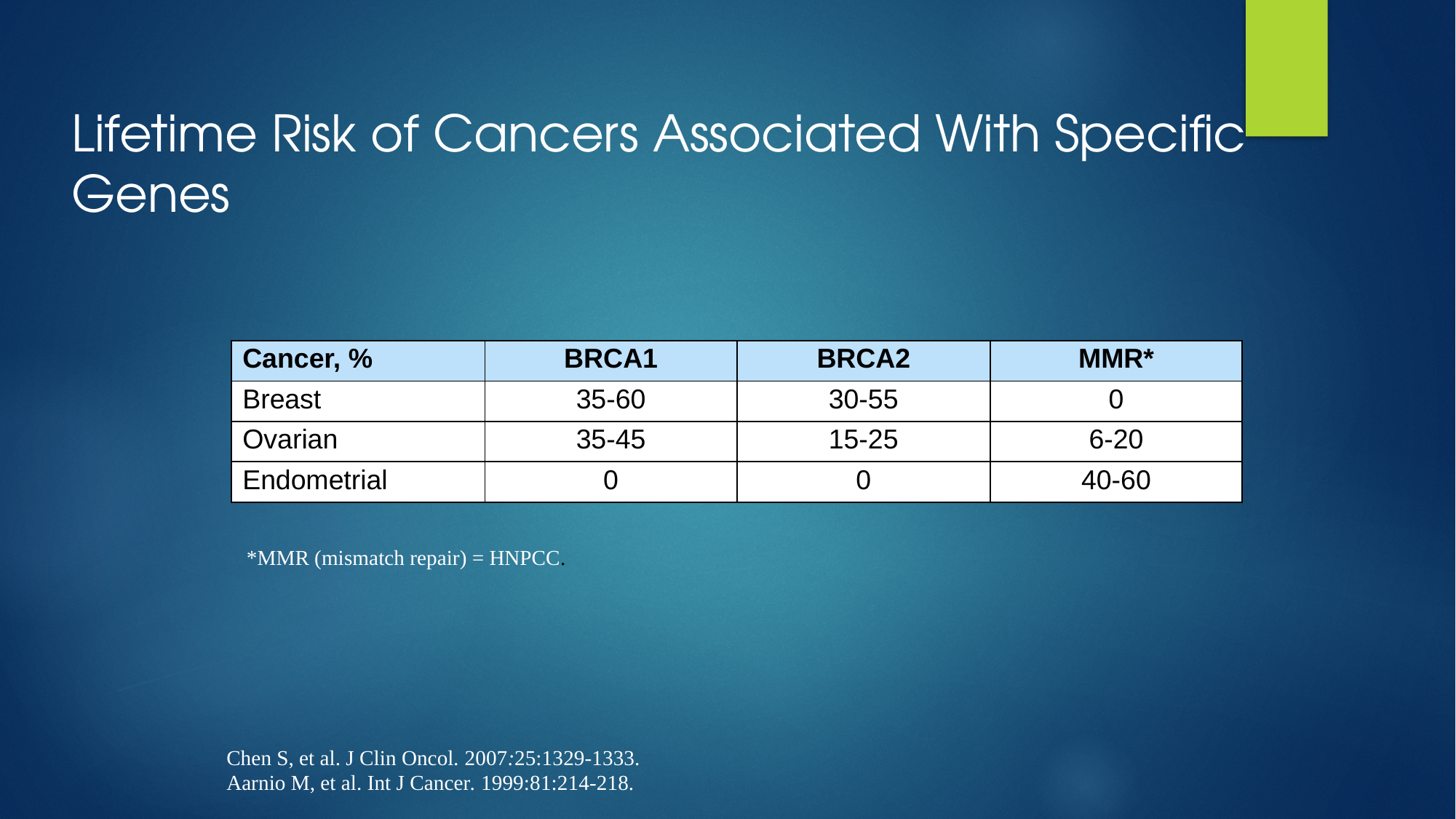

# Lifetime Risk of Cancers Associated With Specific Genes
| Cancer, % | BRCA1 | BRCA2 | MMR\* |
| --- | --- | --- | --- |
| Breast | 35-60 | 30-55 | 0 |
| Ovarian | 35-45 | 15-25 | 6-20 |
| Endometrial | 0 | 0 | 40-60 |
*MMR (mismatch repair) = HNPCC.
Chen S, et al. J Clin Oncol. 2007:25:1329-1333.
Aarnio M, et al. Int J Cancer. 1999:81:214-218.